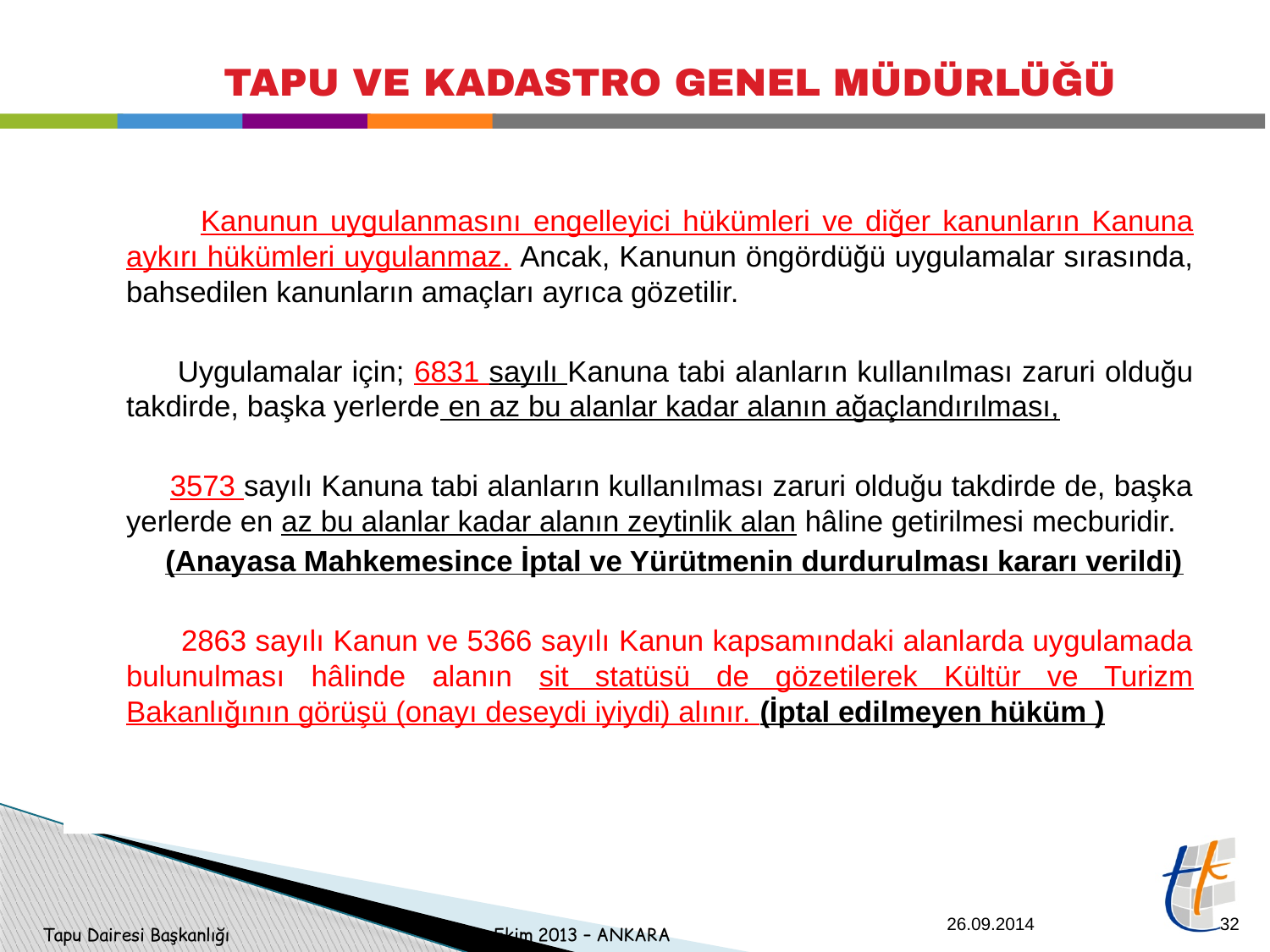

Kanunun uygulanmasını engelleyici hükümleri ve diğer kanunların Kanuna aykırı hükümleri uygulanmaz. Ancak, Kanunun öngördüğü uygulamalar sırasında, bahsedilen kanunların amaçları ayrıca gözetilir.

         Uygulamalar için; 6831 sayılı Kanuna tabi alanların kullanılması zaruri olduğu takdirde, başka yerlerde en az bu alanlar kadar alanın ağaçlandırılması,

         3573 sayılı Kanuna tabi alanların kullanılması zaruri olduğu takdirde de, başka yerlerde en az bu alanlar kadar alanın zeytinlik alan hâline getirilmesi mecburidir.
         (Anayasa Mahkemesince İptal ve Yürütmenin durdurulması kararı verildi)

          2863 sayılı Kanun ve 5366 sayılı Kanun kapsamındaki alanlarda uygulamada bulunulması hâlinde alanın sit statüsü de gözetilerek Kültür ve Turizm Bakanlığının görüşü (onayı deseydi iyiydi) alınır. (İptal edilmeyen hüküm )

26.09.2014
32